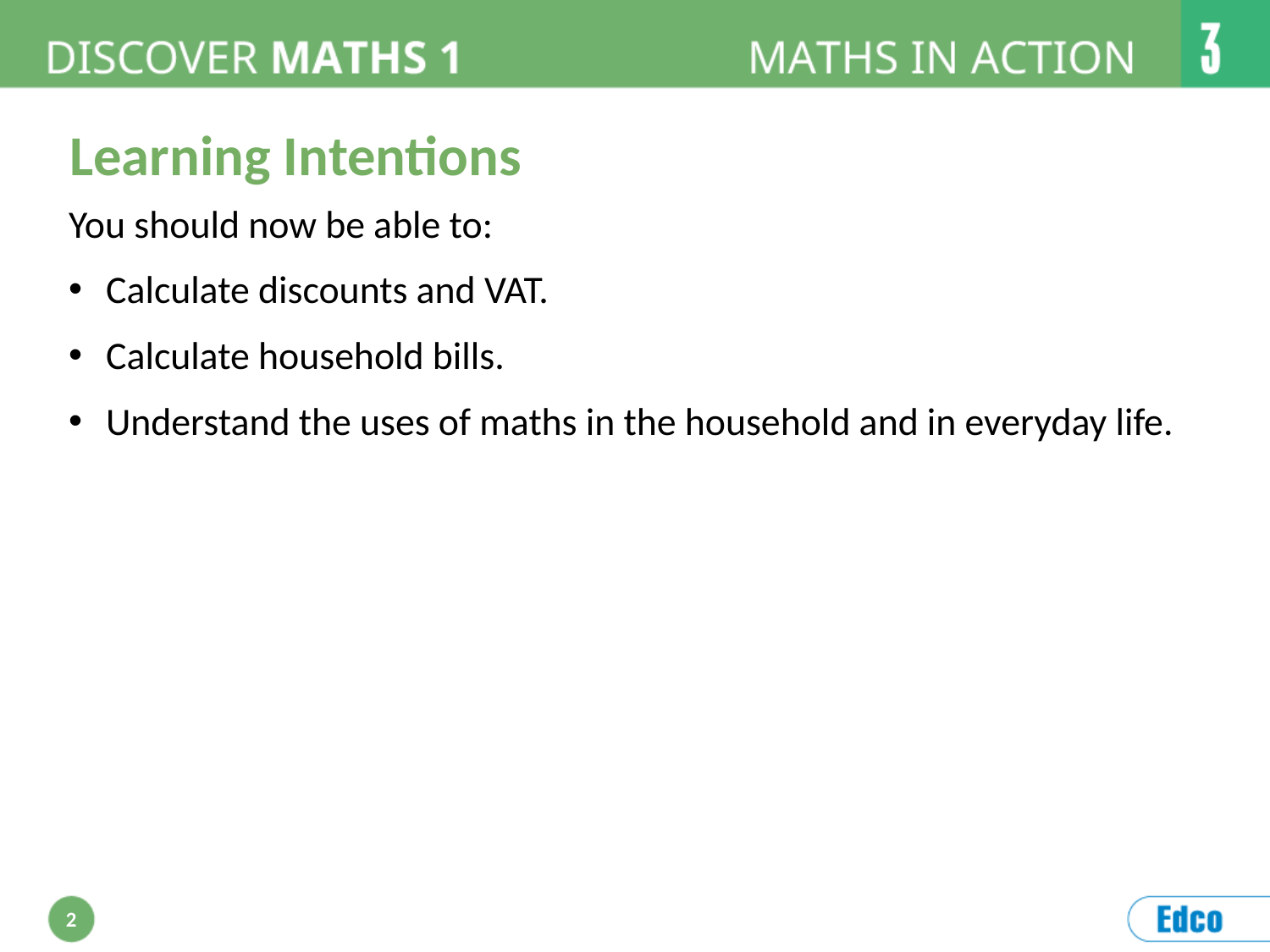

Learning Intentions
You should now be able to:
Calculate discounts and VAT.
Calculate household bills.
Understand the uses of maths in the household and in everyday life.